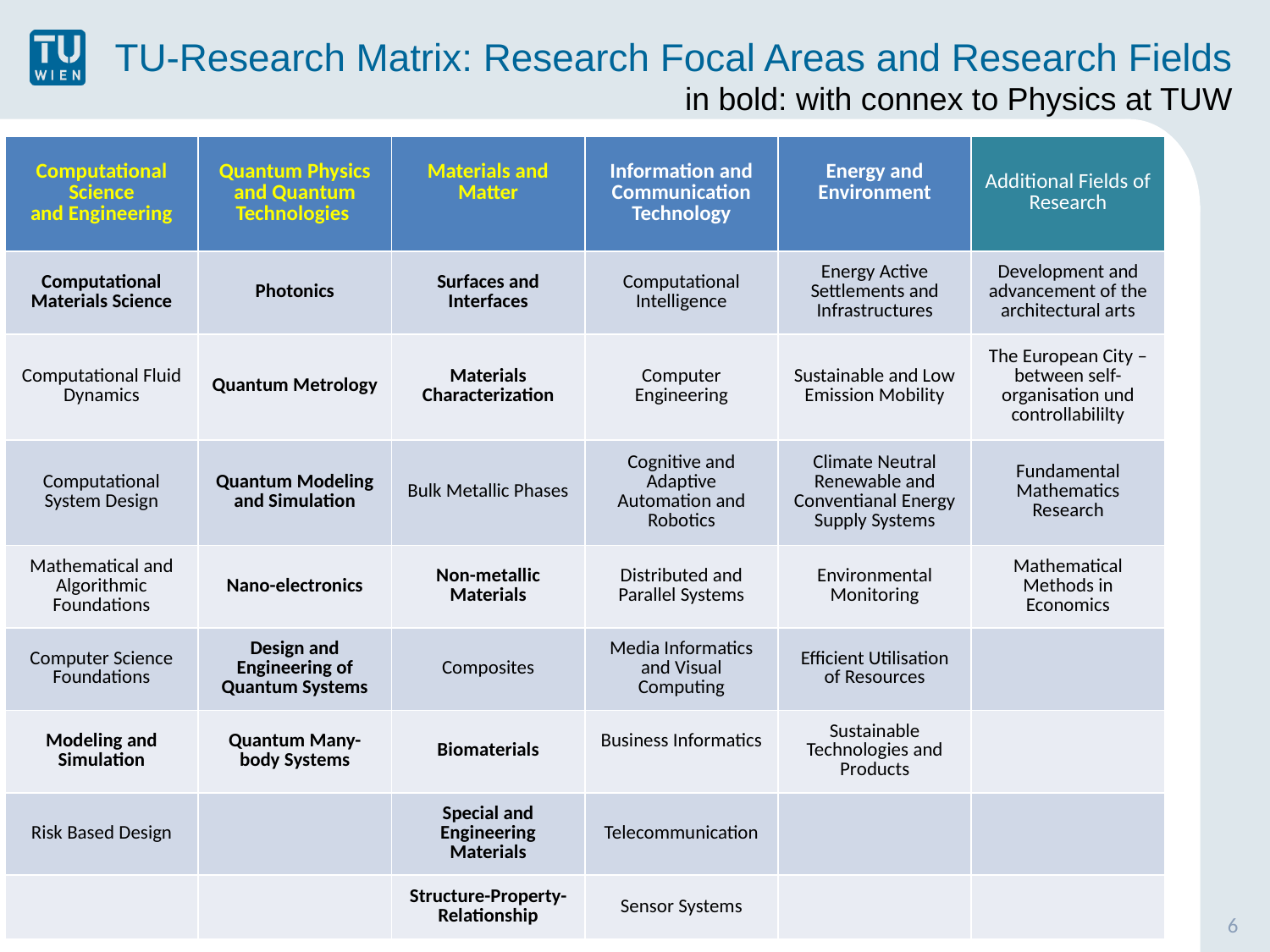

TU-Research Matrix: Research Focal Areas and Research Fields
in bold: with connex to Physics at TUW
| Computational Science and Engineering | Quantum Physics and Quantum Technologies | Materials and Matter | Information and Communication Technology | Energy and Environment | Additional Fields of Research |
| --- | --- | --- | --- | --- | --- |
| Computational Materials Science | Photonics | Surfaces and Interfaces | Computational Intelligence | Energy Active Settlements and Infrastructures | Development and advancement of the architectural arts |
| Computational Fluid Dynamics | Quantum Metrology | Materials Characterization | Computer Engineering | Sustainable and Low Emission Mobility | The European City – between self-organisation und controllabililty |
| Computational System Design | Quantum Modeling and Simulation | Bulk Metallic Phases | Cognitive and Adaptive Automation and Robotics | Climate Neutral Renewable and Conventianal Energy Supply Systems | Fundamental Mathematics Research |
| Mathematical and Algorithmic Foundations | Nano-electronics | Non-metallic Materials | Distributed and Parallel Systems | Environmental Monitoring | Mathematical Methods in Economics |
| Computer Science Foundations | Design and Engineering of Quantum Systems | Composites | Media Informatics and Visual Computing | Efficient Utilisation of Resources |  |
| Modeling and Simulation | Quantum Many-body Systems | Biomaterials | Business Informatics | Sustainable Technologies and Products |  |
| Risk Based Design |  | Special and Engineering Materials | Telecommunication |  |  |
|  |  | Structure-Property-Relationship | Sensor Systems |  |  |

6